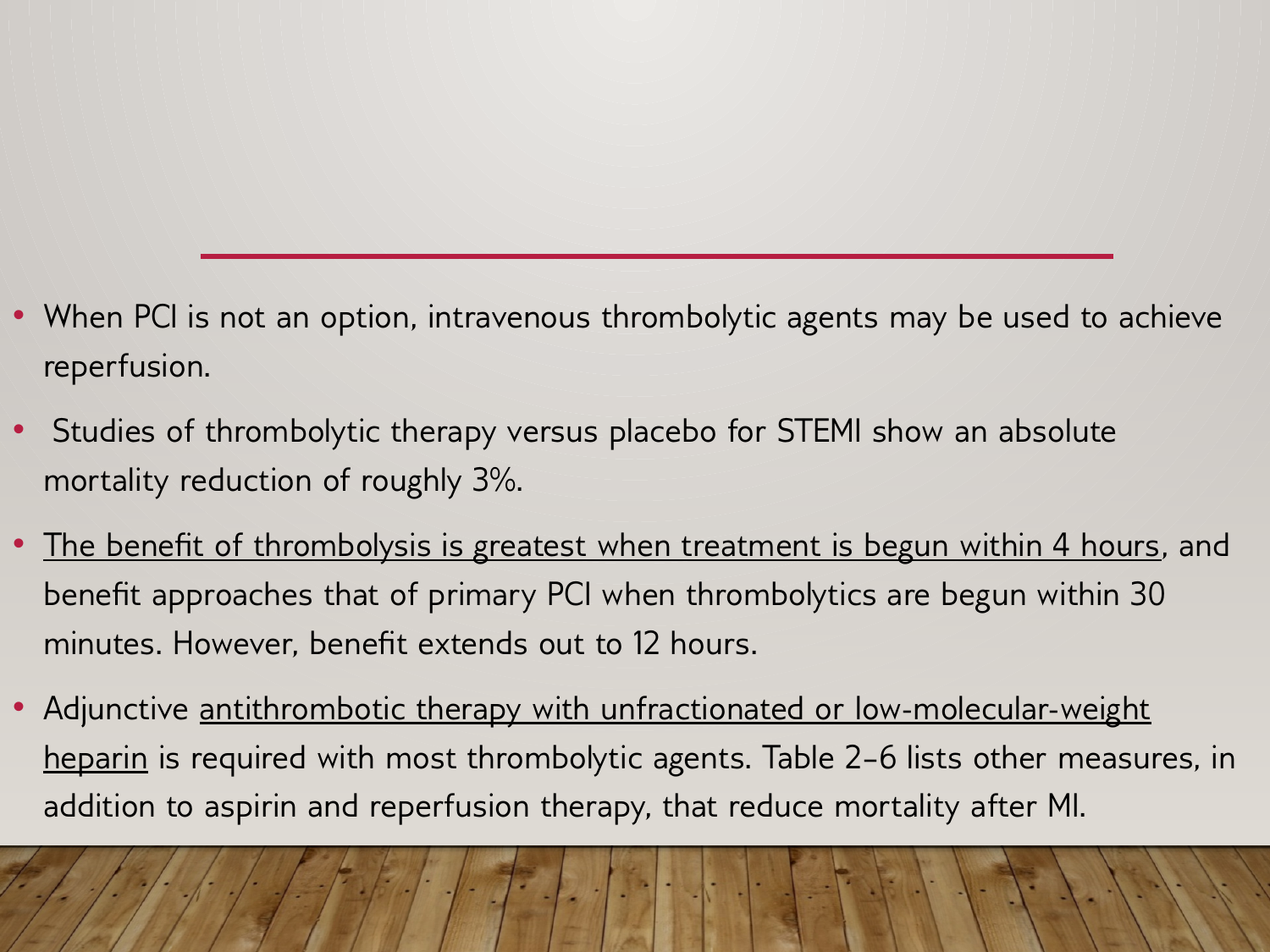

#
When PCI is not an option, intravenous thrombolytic agents may be used to achieve reperfusion.
 Studies of thrombolytic therapy versus placebo for STEMI show an absolute mortality reduction of roughly 3%.
The benefit of thrombolysis is greatest when treatment is begun within 4 hours, and benefit approaches that of primary PCI when thrombolytics are begun within 30 minutes. However, benefit extends out to 12 hours.
Adjunctive antithrombotic therapy with unfractionated or low-molecular-weight heparin is required with most thrombolytic agents. Table 2–6 lists other measures, in addition to aspirin and reperfusion therapy, that reduce mortality after MI.